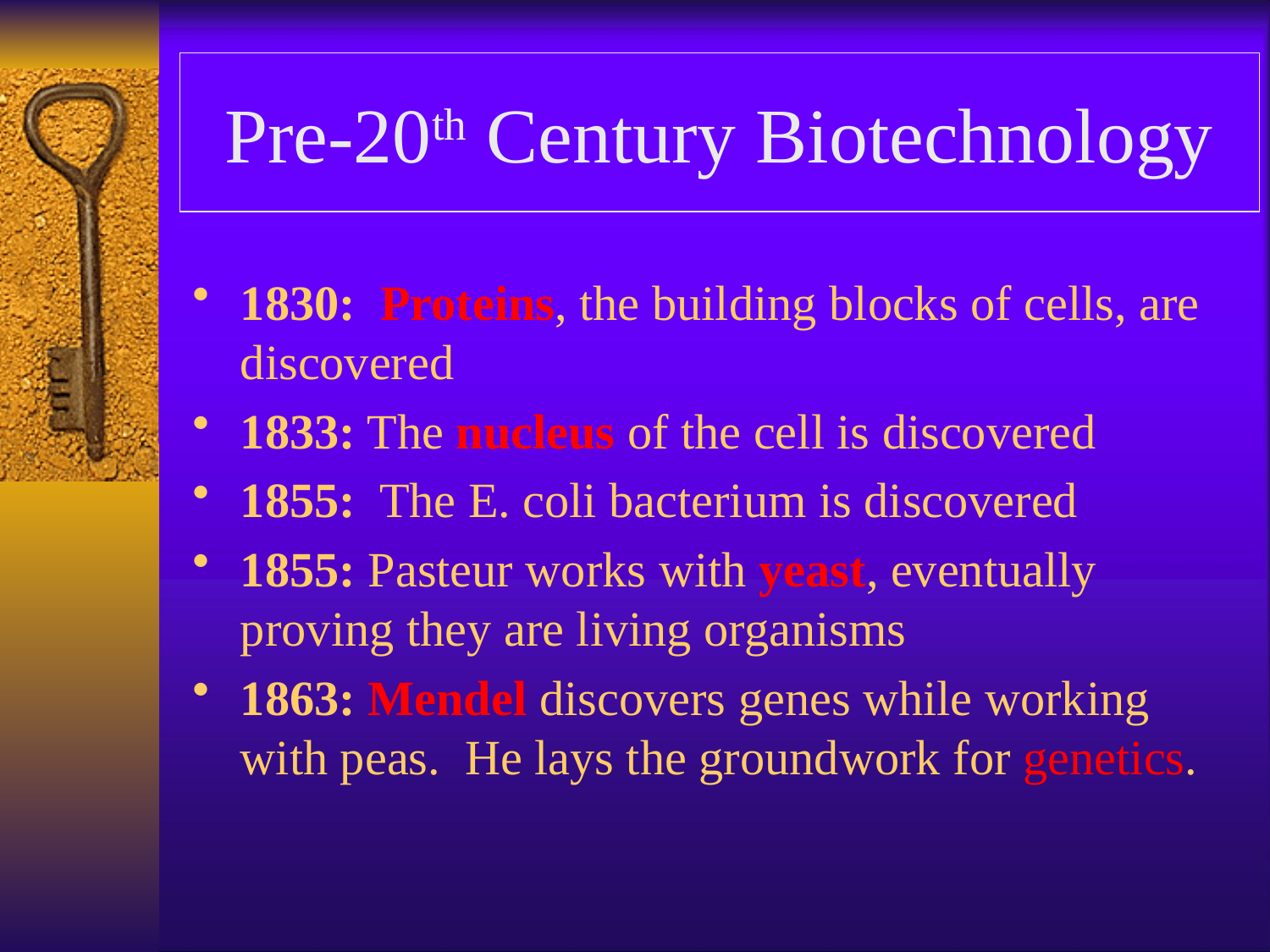

# Pre-20th Century Biotechnology
1830:  Proteins, the building blocks of cells, are discovered
1833: The nucleus of the cell is discovered
1855:  The E. coli bacterium is discovered
1855: Pasteur works with yeast, eventually proving they are living organisms
1863: Mendel discovers genes while working with peas.  He lays the groundwork for genetics.